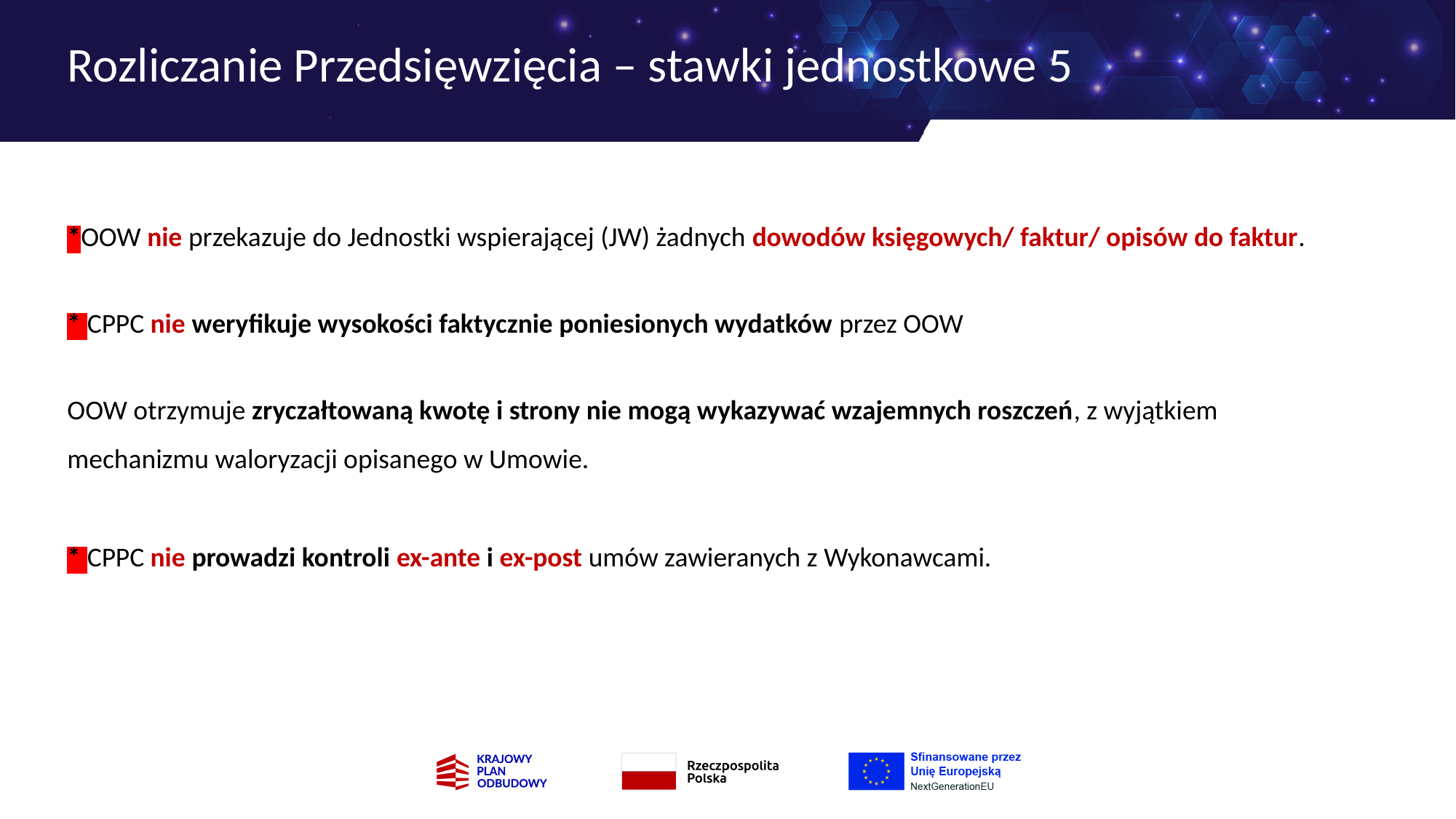

# Rozliczanie Przedsięwzięcia – stawki jednostkowe 5

*OOW nie przekazuje do Jednostki wspierającej (JW) żadnych dowodów księgowych/ faktur/ opisów do faktur.

* CPPC nie weryfikuje wysokości faktycznie poniesionych wydatków przez OOW

OOW otrzymuje zryczałtowaną kwotę i strony nie mogą wykazywać wzajemnych roszczeń, z wyjątkiem mechanizmu waloryzacji opisanego w Umowie.

* CPPC nie prowadzi kontroli ex-ante i ex-post umów zawieranych z Wykonawcami.